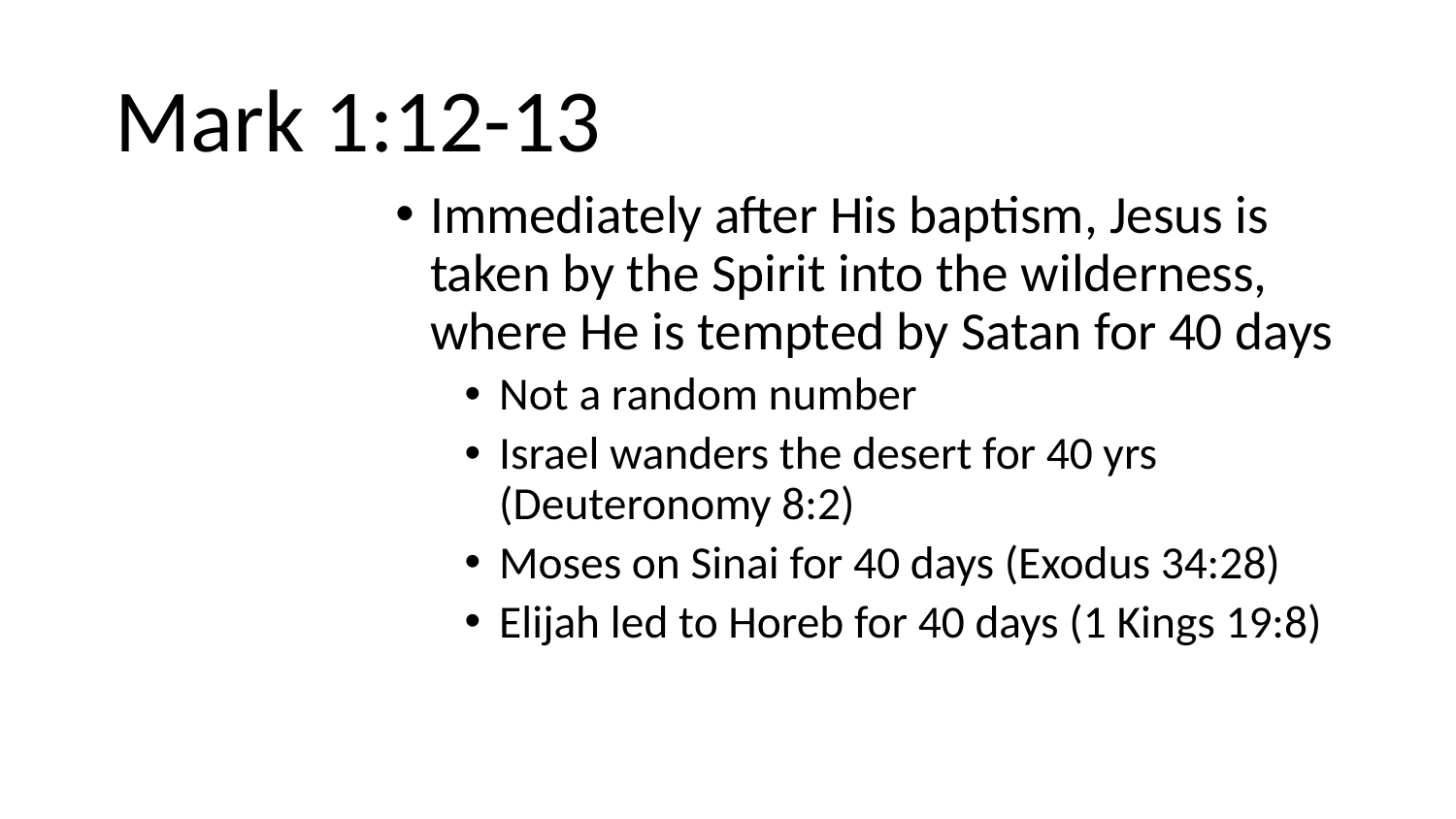

# Mark 1:12-13
Immediately after His baptism, Jesus is taken by the Spirit into the wilderness, where He is tempted by Satan for 40 days
Not a random number
Israel wanders the desert for 40 yrs (Deuteronomy 8:2)
Moses on Sinai for 40 days (Exodus 34:28)
Elijah led to Horeb for 40 days (1 Kings 19:8)